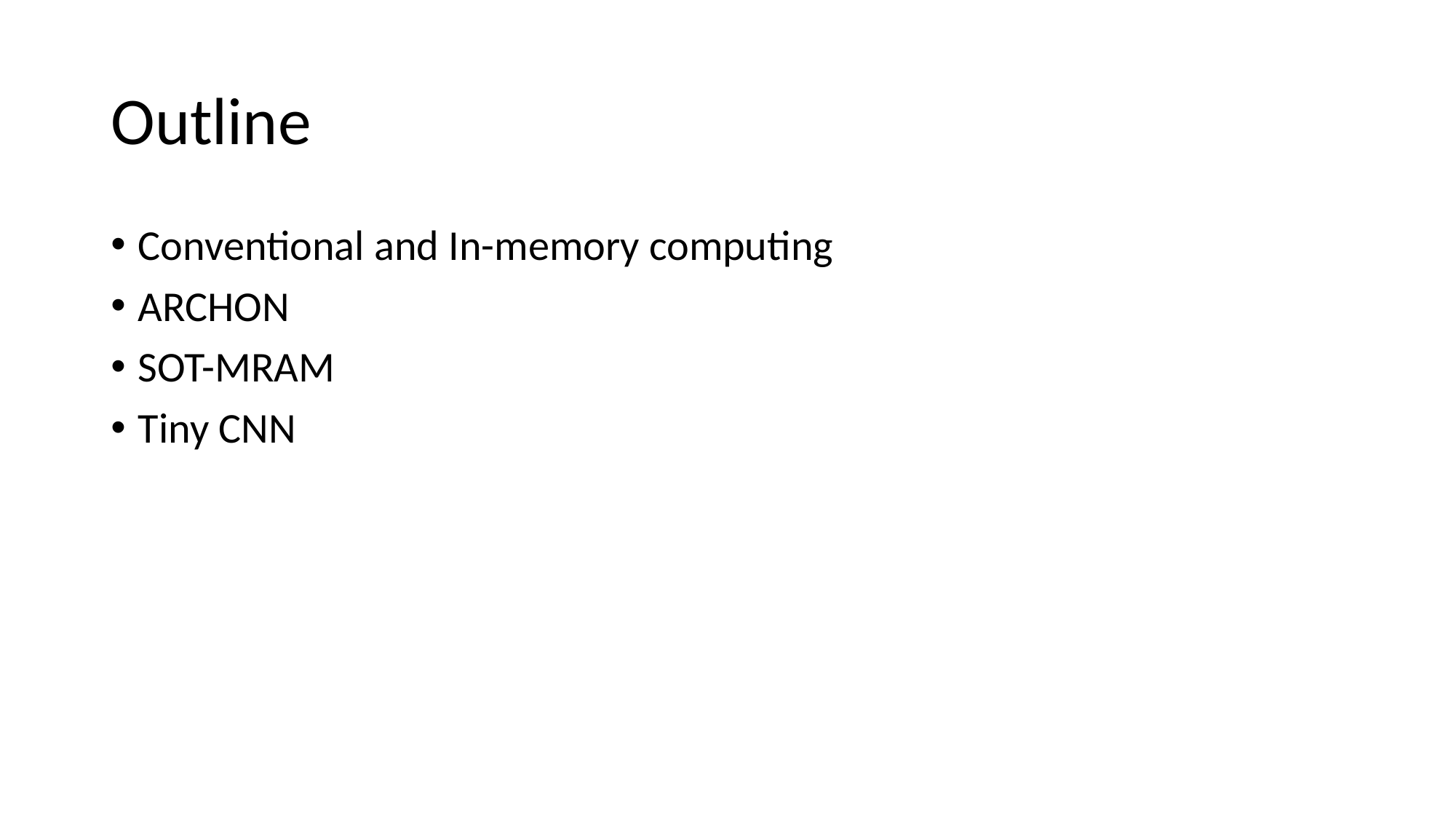

# Outline
Conventional and In-memory computing
ARCHON
SOT-MRAM
Tiny CNN